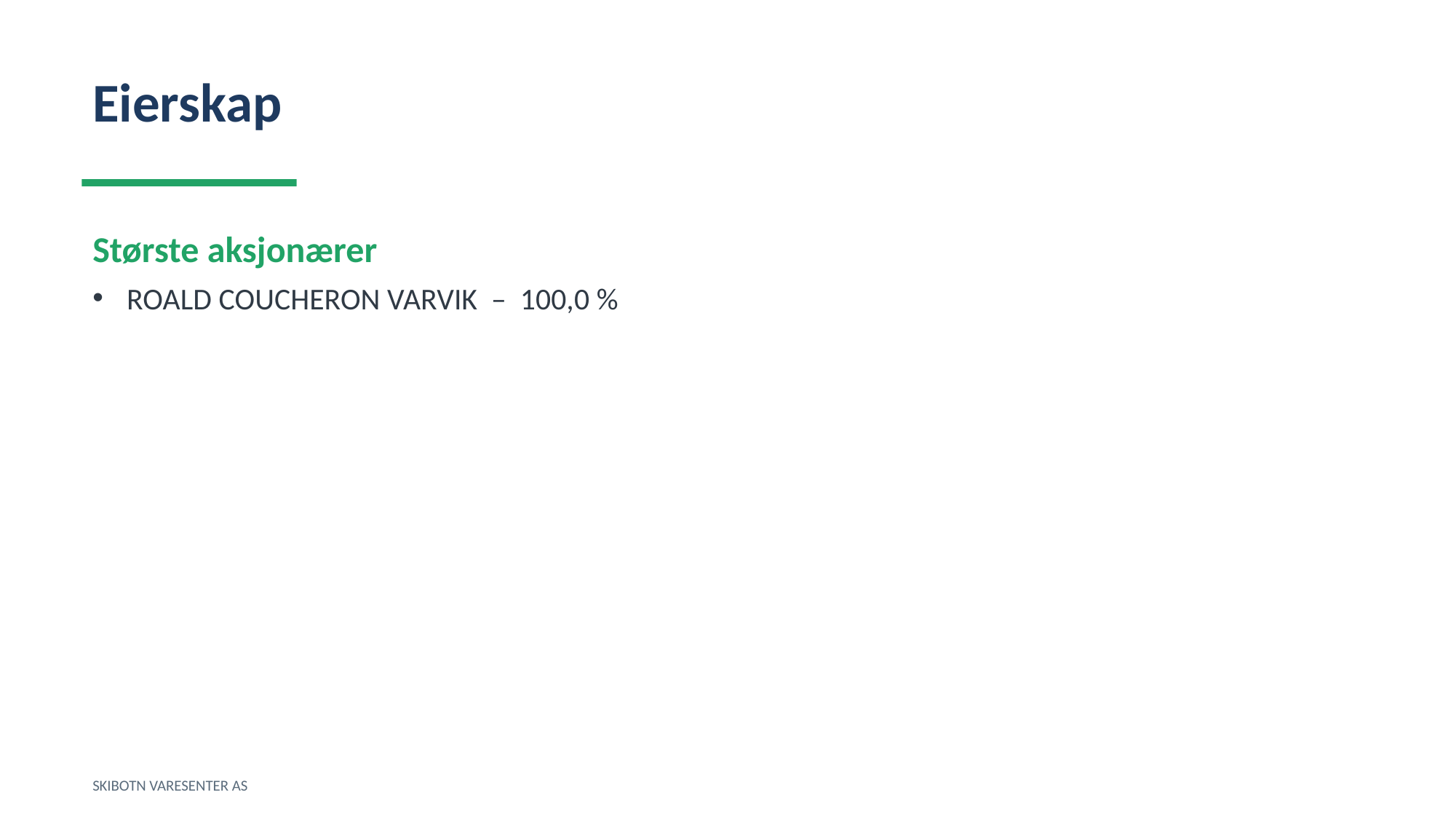

Eierskap

Største aksjonærer
ROALD COUCHERON VARVIK  –  100,0 %
SKIBOTN VARESENTER AS